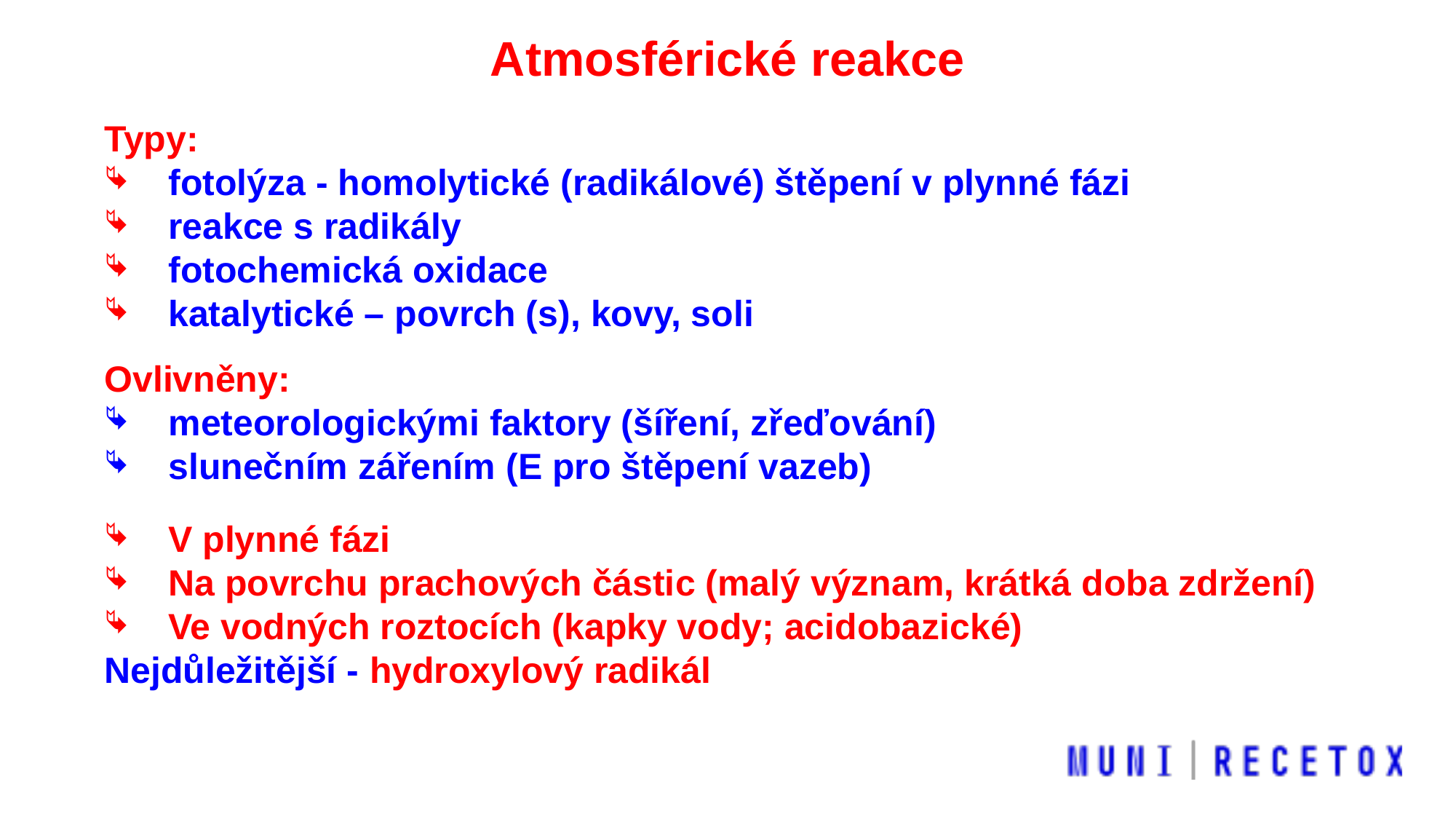

Atmosférické reakce

Typy:
fotolýza - homolytické (radikálové) štěpení v plynné fázi
reakce s radikály
fotochemická oxidace
katalytické – povrch (s), kovy, soli

Ovlivněny:
meteorologickými faktory (šíření, zřeďování)
slunečním zářením (E pro štěpení vazeb)

V plynné fázi
Na povrchu prachových částic (malý význam, krátká doba zdržení)
Ve vodných roztocích (kapky vody; acidobazické)
Nejdůležitější - hydroxylový radikál